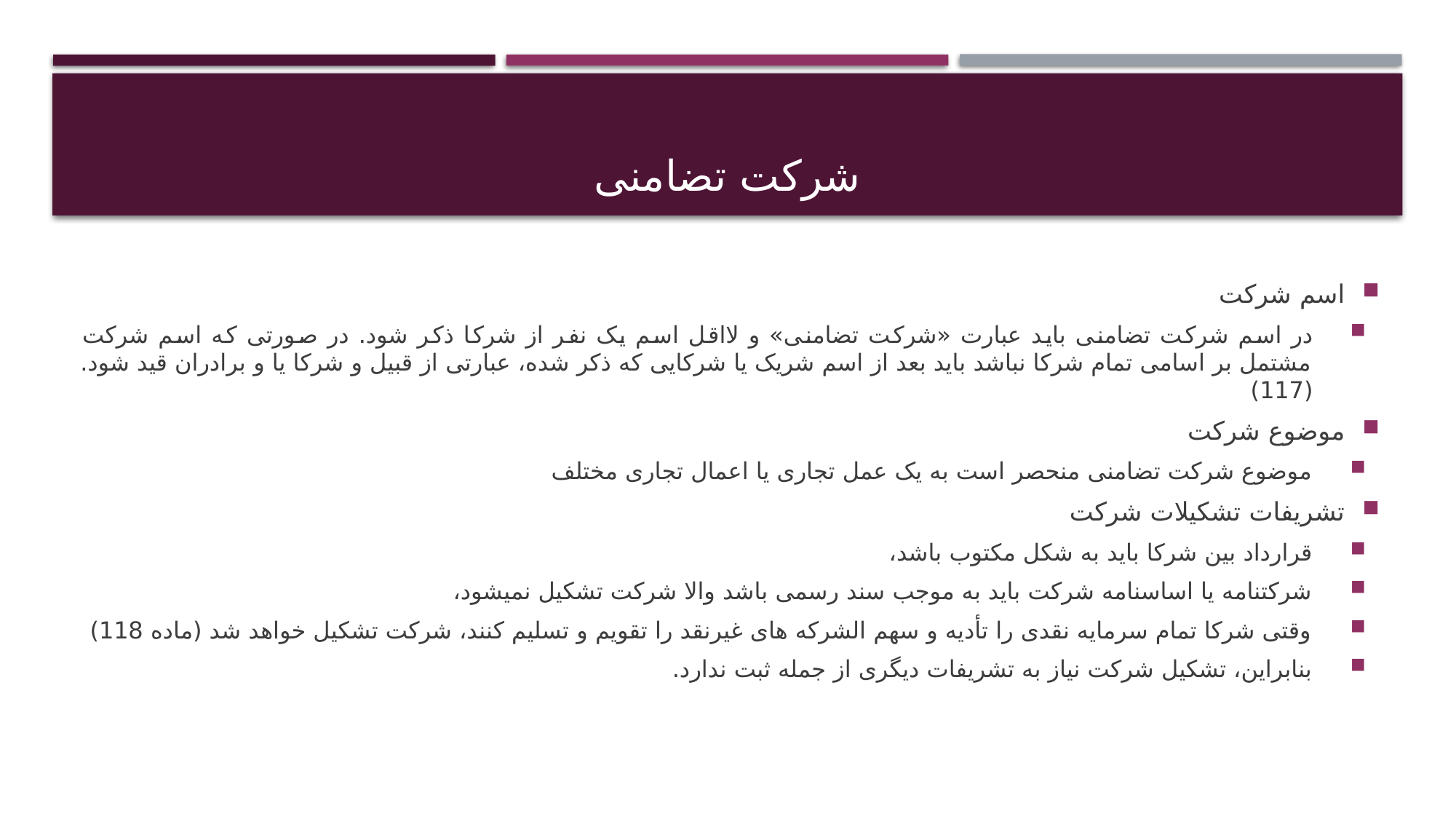

# شرکت تضامنی
اسم شرکت
در اسم شرکت تضامنی باید عبارت «شرکت تضامنی» و لااقل اسم یک نفر از شرکا ذکر شود. در صورتی که اسم شرکت مشتمل بر اسامی تمام شرکا نباشد باید بعد از اسم شریک یا شرکایی که ذکر شده، عبارتی از قبیل و شرکا یا و برادران قید شود. (117)
موضوع شرکت
موضوع شرکت تضامنی منحصر است به یک عمل تجاری یا اعمال تجاری مختلف
تشریفات تشکیلات شرکت
قرارداد بین شرکا باید به شکل مکتوب باشد،
شرکتنامه یا اساسنامه شرکت باید به موجب سند رسمی باشد والا شرکت تشکیل نمیشود،
وقتی شرکا تمام سرمایه نقدی را تأدیه و سهم الشرکه های غیرنقد را تقویم و تسلیم کنند، شرکت تشکیل خواهد شد (ماده 118)
بنابراین، تشکیل شرکت نیاز به تشریفات دیگری از جمله ثبت ندارد.